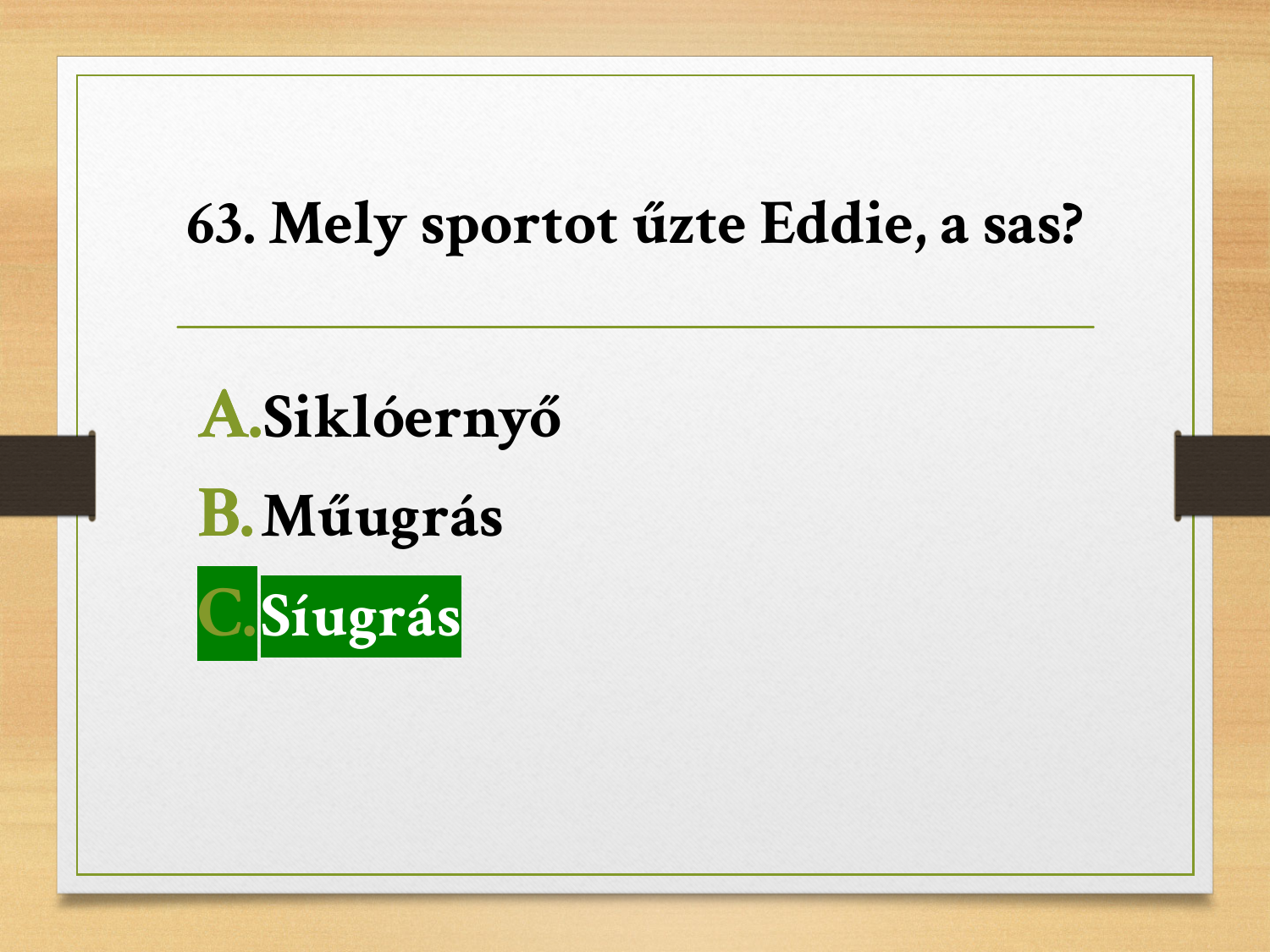

# 63. Mely sportot űzte Eddie, a sas?

Síugrás

Siklóernyő
Műugrás
Síugrás